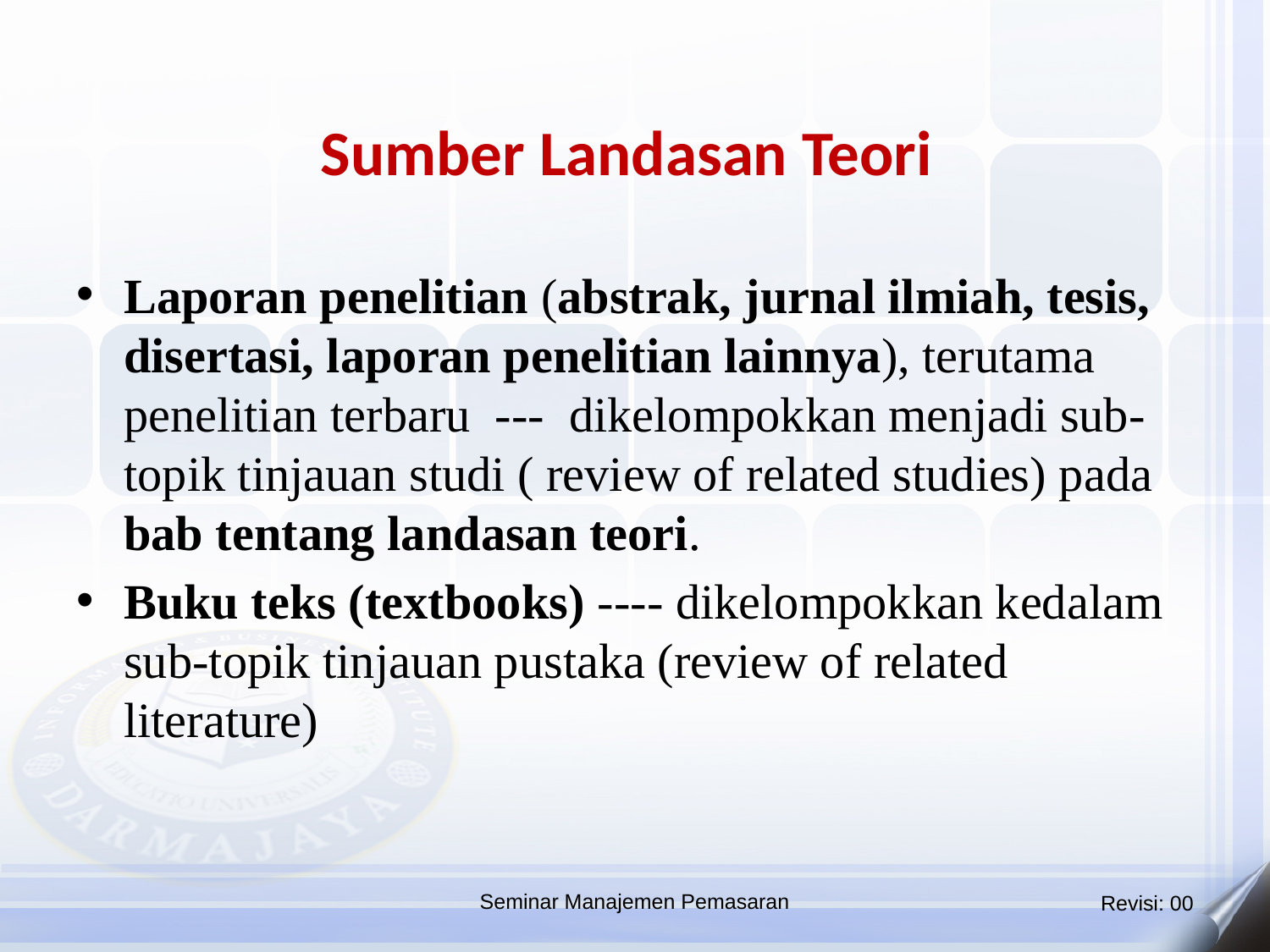

Sumber Landasan Teori
Laporan penelitian (abstrak, jurnal ilmiah, tesis, disertasi, laporan penelitian lainnya), terutama penelitian terbaru  ---  dikelompokkan menjadi sub-topik tinjauan studi ( review of related studies) pada bab tentang landasan teori.
Buku teks (textbooks) ---- dikelompokkan kedalam  sub-topik tinjauan pustaka (review of related literature)

Seminar Manajemen Pemasaran